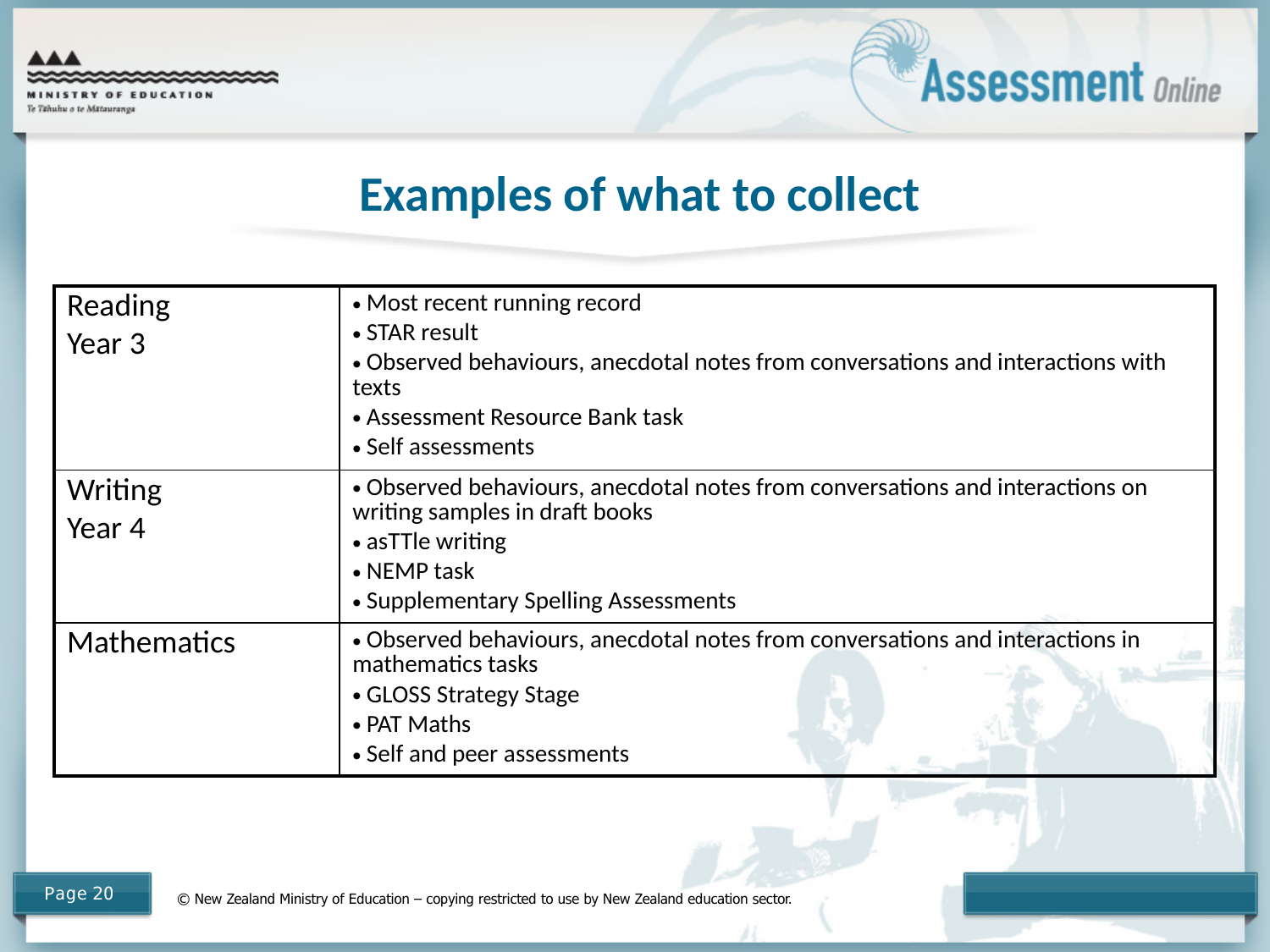

# Examples of what to collect
| Reading Year 3 | Most recent running record STAR result Observed behaviours, anecdotal notes from conversations and interactions with texts Assessment Resource Bank task Self assessments |
| --- | --- |
| Writing Year 4 | Observed behaviours, anecdotal notes from conversations and interactions on writing samples in draft books asTTle writing NEMP task Supplementary Spelling Assessments |
| Mathematics | Observed behaviours, anecdotal notes from conversations and interactions in mathematics tasks GLOSS Strategy Stage PAT Maths Self and peer assessments |